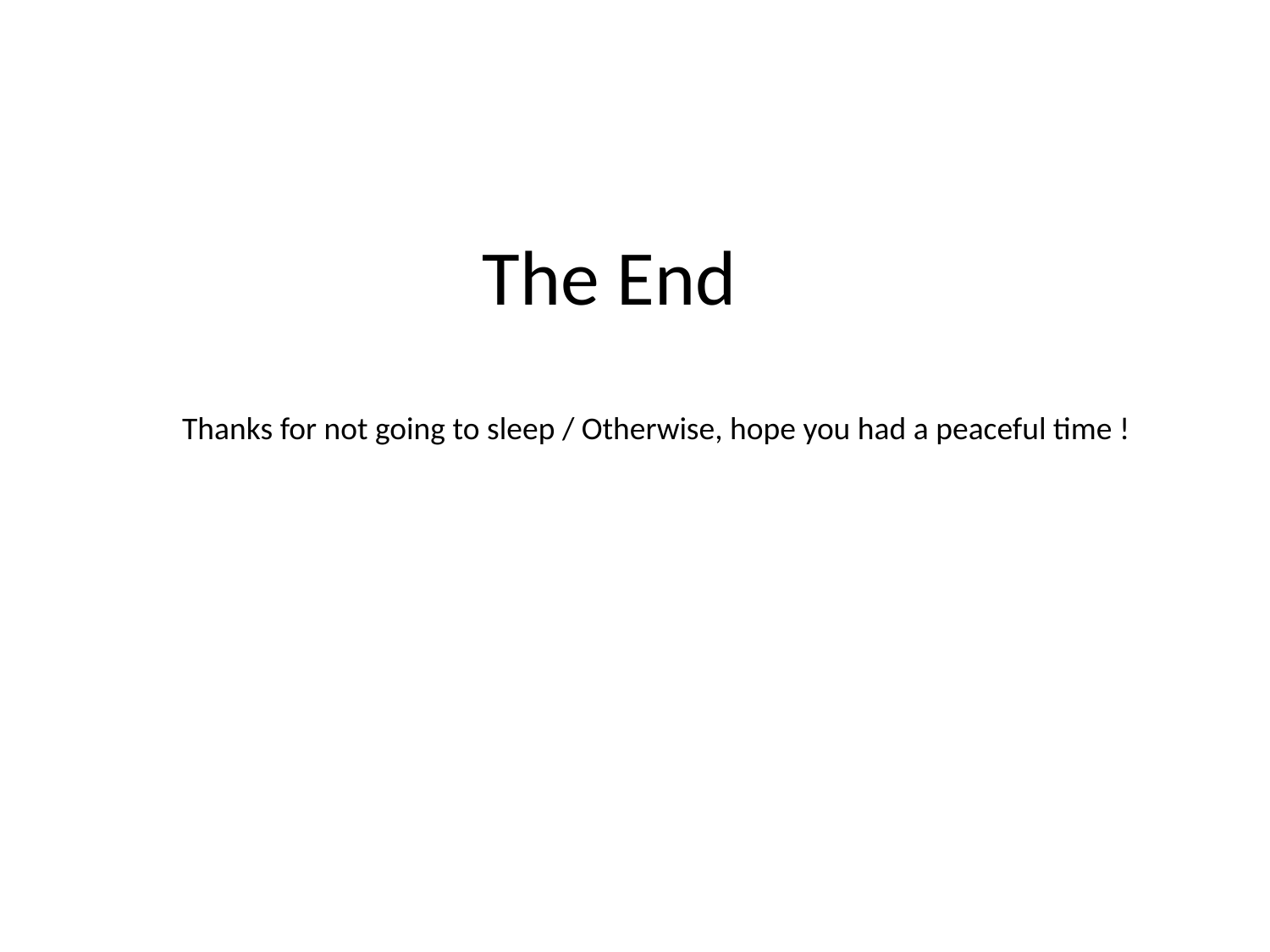

The End
Thanks for not going to sleep / Otherwise, hope you had a peaceful time !